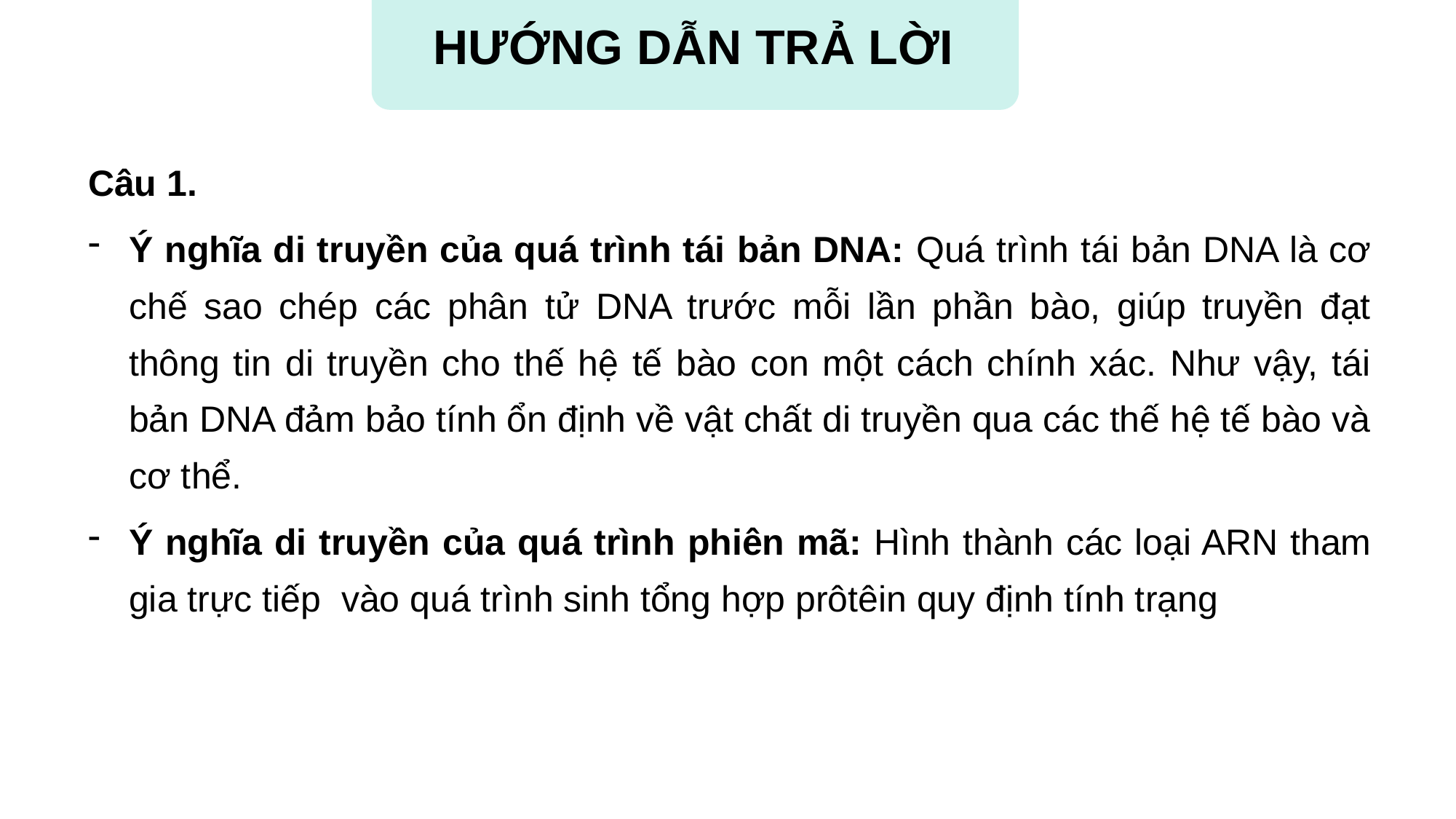

HƯỚNG DẪN TRẢ LỜI
Câu 1.
Ý nghĩa di truyền của quá trình tái bản DNA: Quá trình tái bản DNA là cơ chế sao chép các phân tử DNA trước mỗi lần phần bào, giúp truyền đạt thông tin di truyền cho thế hệ tế bào con một cách chính xác. Như vậy, tái bản DNA đảm bảo tính ổn định về vật chất di truyền qua các thế hệ tế bào và cơ thể.
Ý nghĩa di truyền của quá trình phiên mã: Hình thành các loại ARN tham gia trực tiếp  vào quá trình sinh tổng hợp prôtêin quy định tính trạng